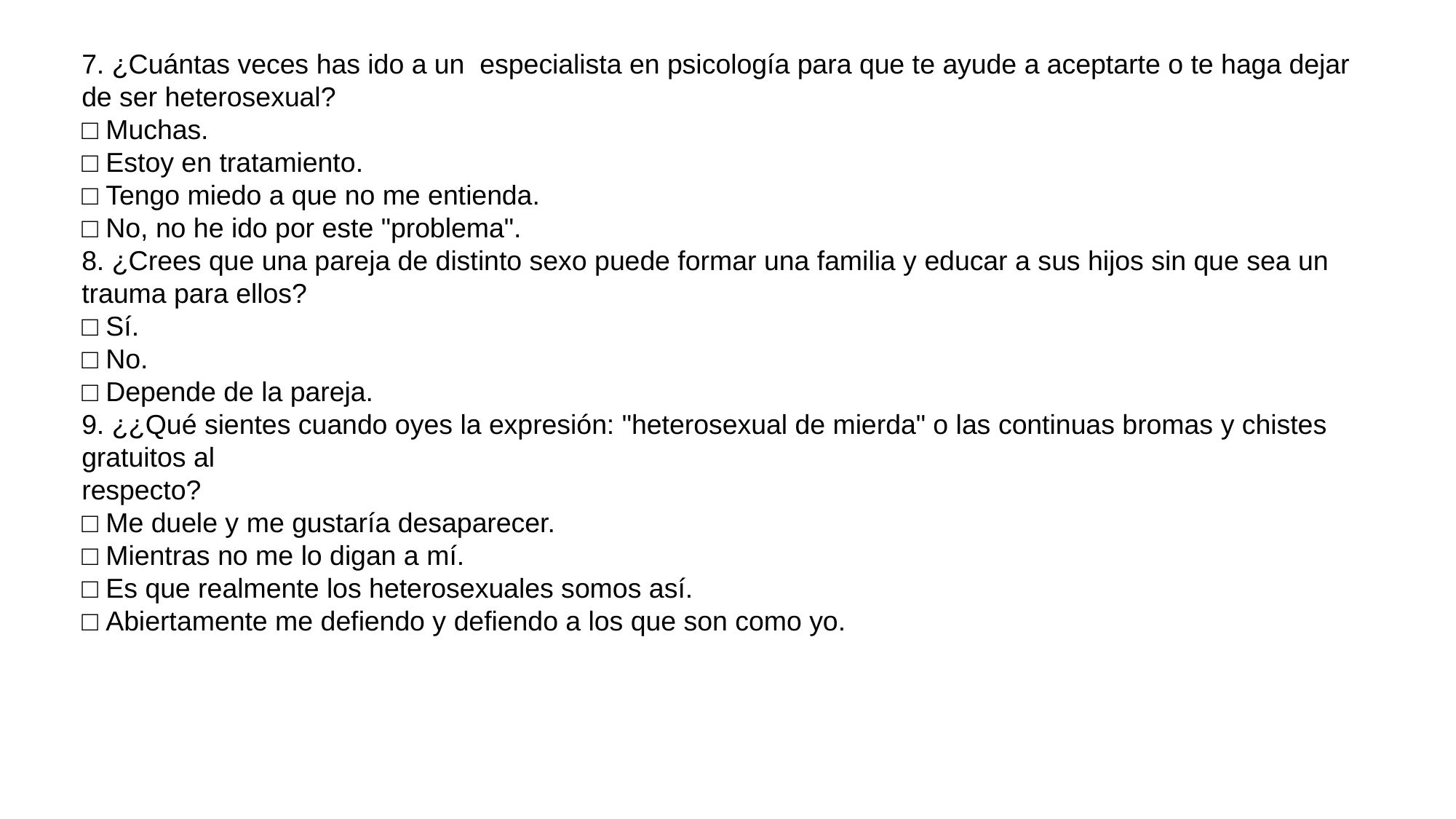

7. ¿Cuántas veces has ido a un  especialista en psicología para que te ayude a aceptarte o te haga dejar de ser heterosexual?
□ Muchas.
□ Estoy en tratamiento.
□ Tengo miedo a que no me entienda.
□ No, no he ido por este "problema".
8. ¿Crees que una pareja de distinto sexo puede formar una familia y educar a sus hijos sin que sea un trauma para ellos?
□ Sí.
□ No.
□ Depende de la pareja.
9. ¿¿Qué sientes cuando oyes la expresión: "heterosexual de mierda" o las continuas bromas y chistes gratuitos al
respecto?
□ Me duele y me gustaría desaparecer.
□ Mientras no me lo digan a mí.
□ Es que realmente los heterosexuales somos así.
□ Abiertamente me defiendo y defiendo a los que son como yo.